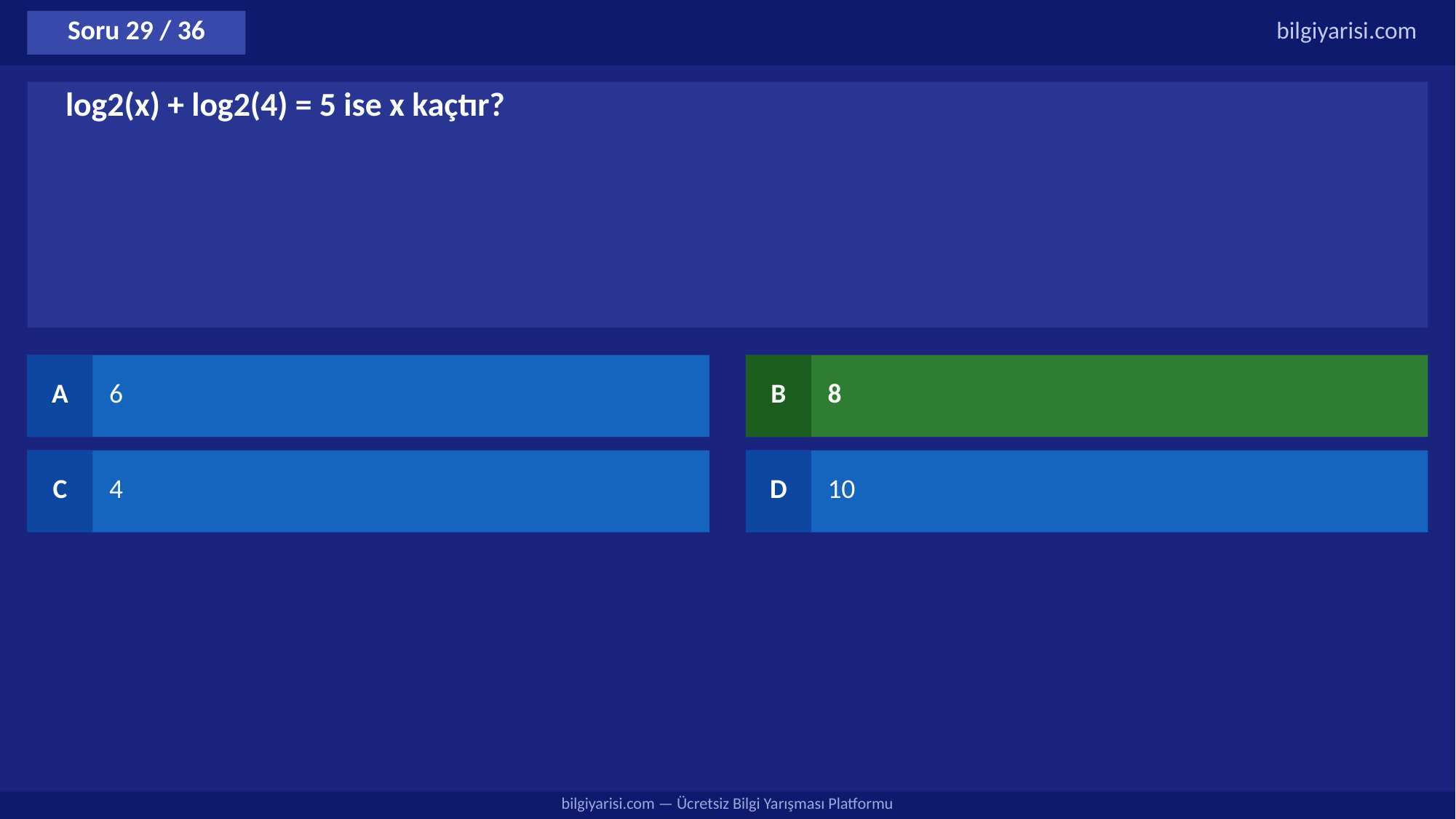

Soru 29 / 36
bilgiyarisi.com

log2(x) + log2(4) = 5 ise x kaçtır?

A
6

B
8

C
4

D
10
bilgiyarisi.com — Ücretsiz Bilgi Yarışması Platformu